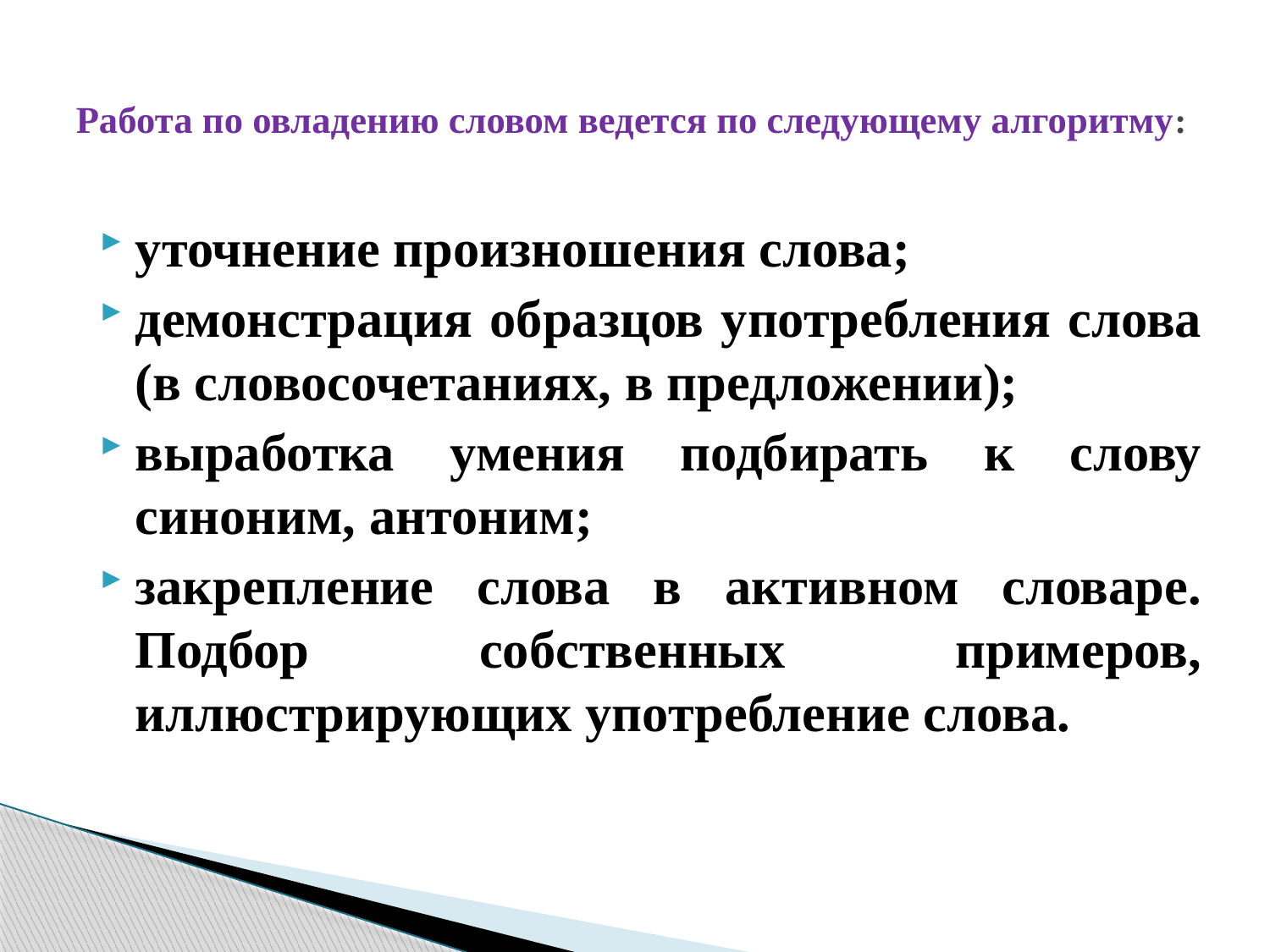

# Работа по овладению словом ведется по следующему алгоритму:
уточнение произношения слова;
демонстрация образцов употребления слова (в словосочетаниях, в предложении);
выработка умения подбирать к слову синоним, антоним;
закрепление слова в активном словаре. Подбор собственных примеров, иллюстрирующих употребление слова.